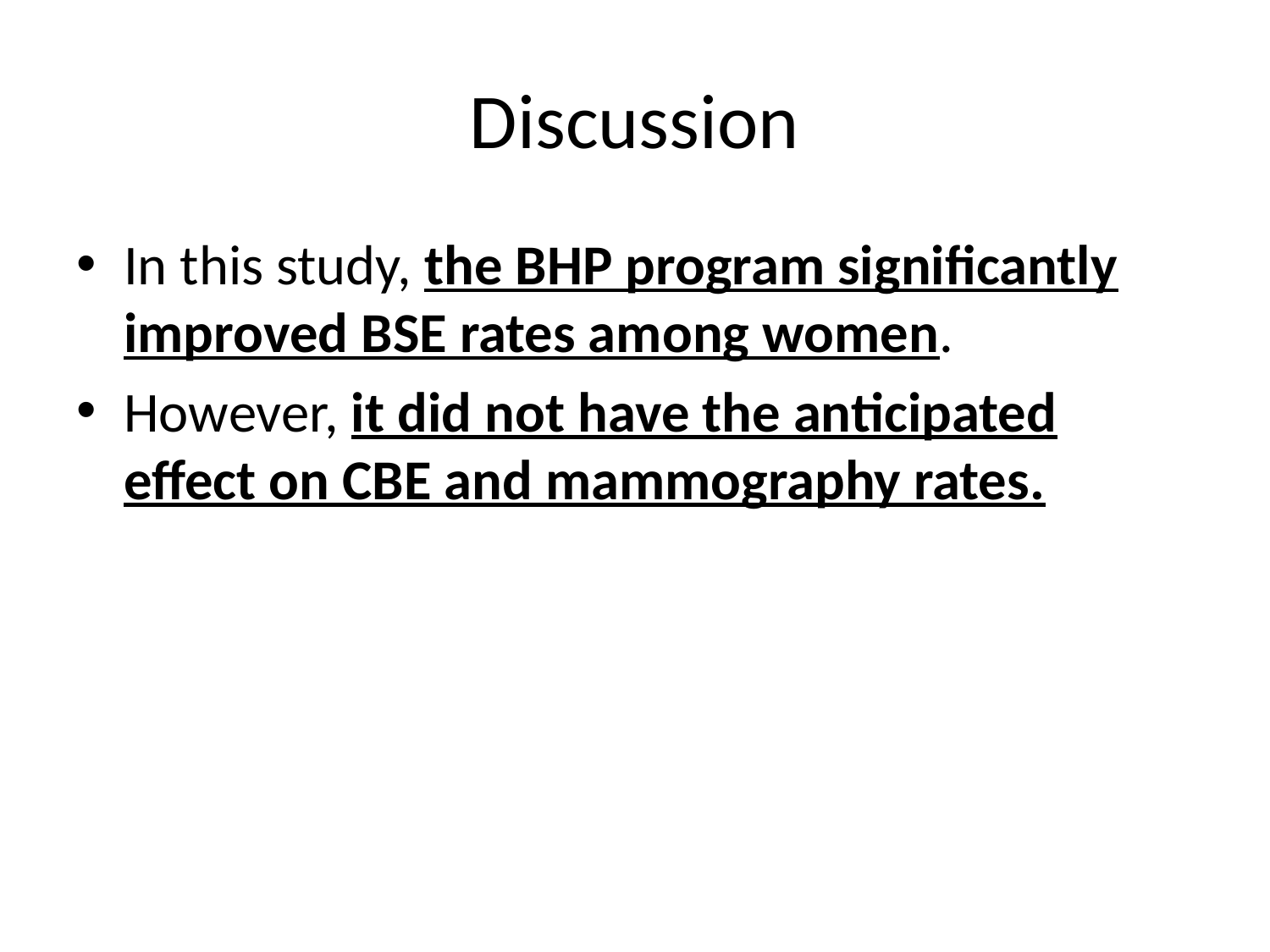

# Discussion
In this study, the BHP program significantly improved BSE rates among women.
However, it did not have the anticipated effect on CBE and mammography rates.